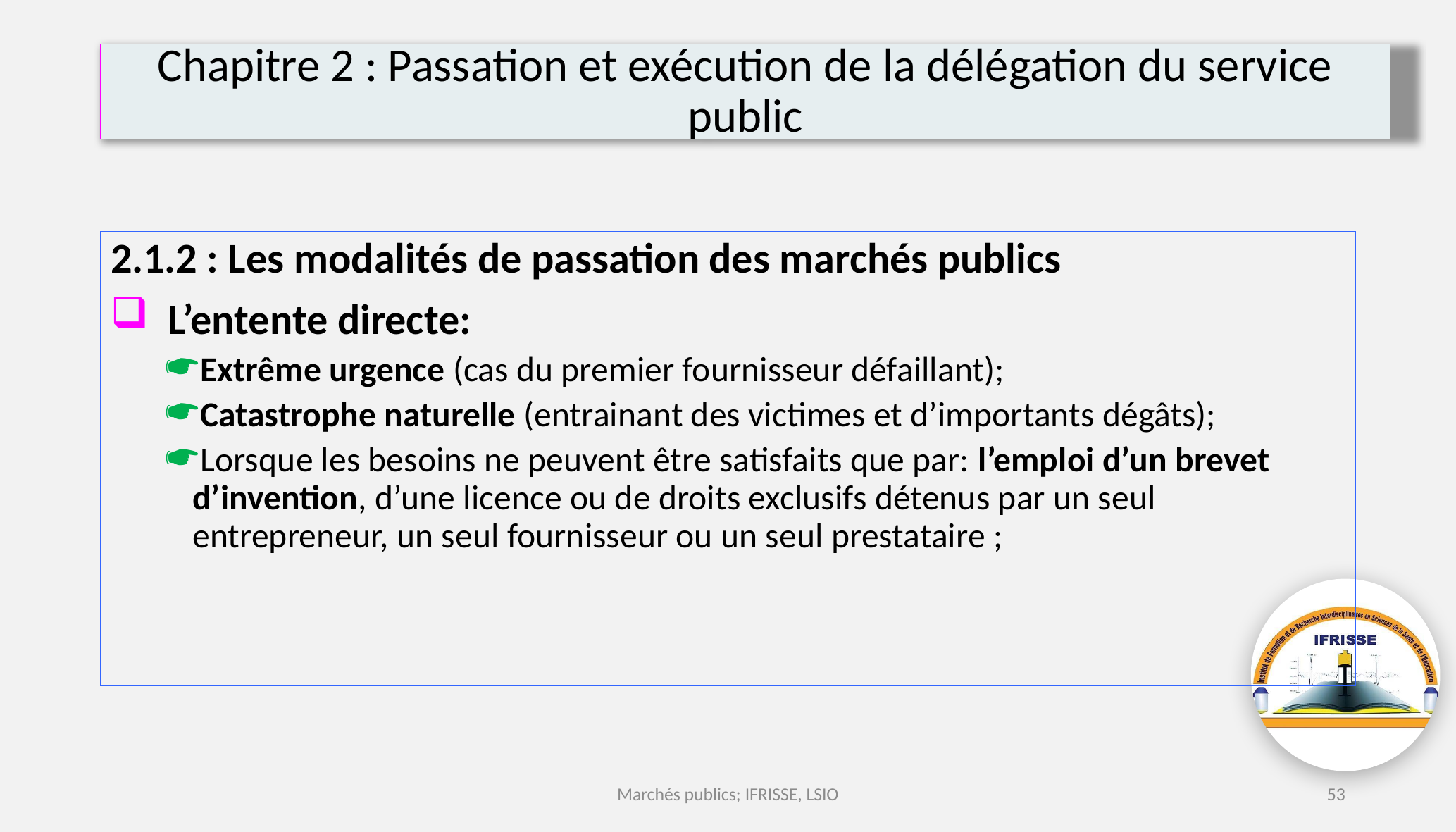

# Chapitre 2 : Passation et exécution de la délégation du service public
2.1.2 : Les modalités de passation des marchés publics
  L’entente directe:
Extrême urgence (cas du premier fournisseur défaillant);
Catastrophe naturelle (entrainant des victimes et d’importants dégâts);
Lorsque les besoins ne peuvent être satisfaits que par: l’emploi d’un brevet d’invention, d’une licence ou de droits exclusifs détenus par un seul entrepreneur, un seul fournisseur ou un seul prestataire ;
Marchés publics; IFRISSE, LSIO
53